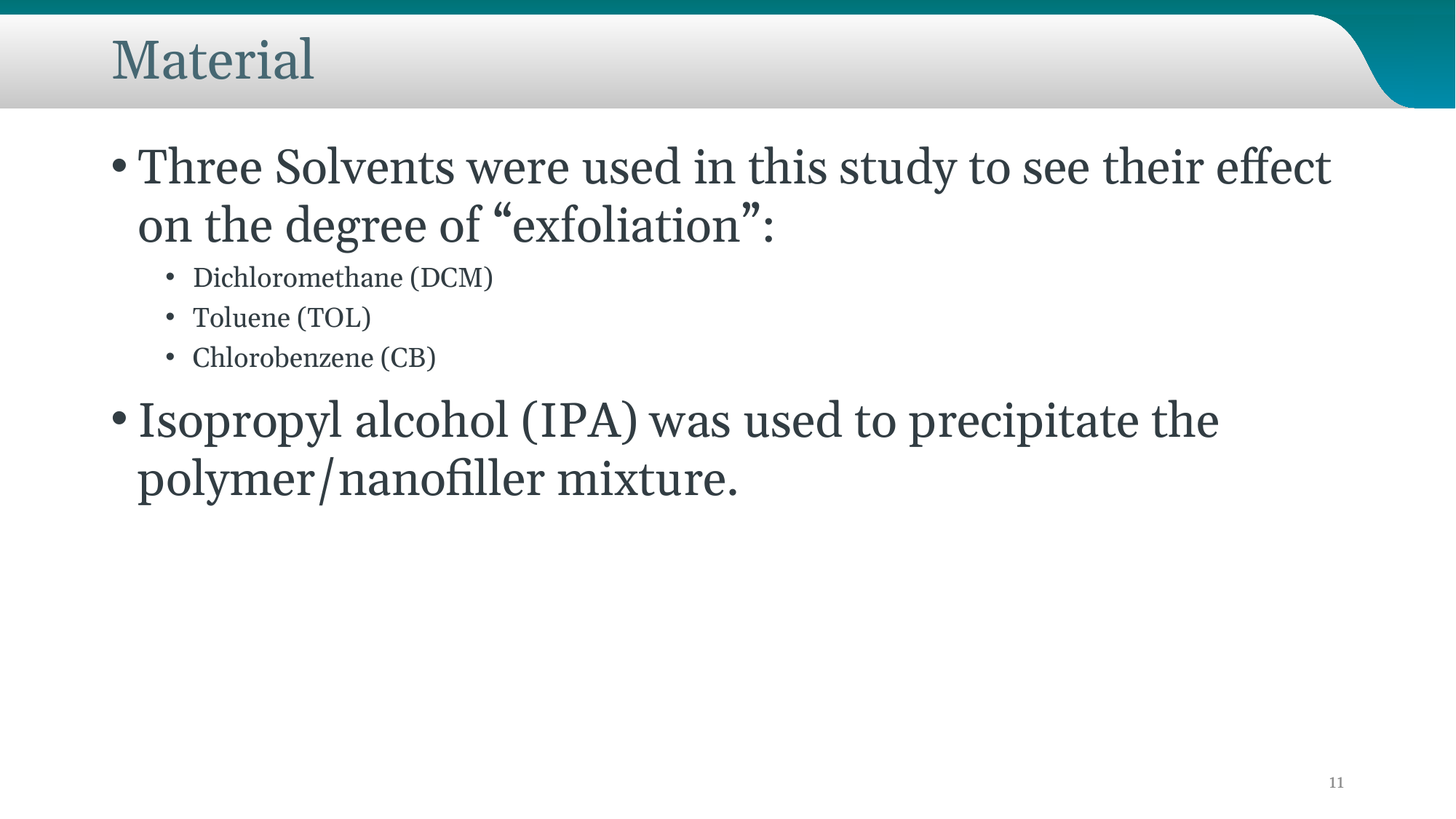

# Material
Three Solvents were used in this study to see their effect on the degree of “exfoliation”:
Dichloromethane (DCM)
Toluene (TOL)
Chlorobenzene (CB)
Isopropyl alcohol (IPA) was used to precipitate the polymer/nanofiller mixture.

11